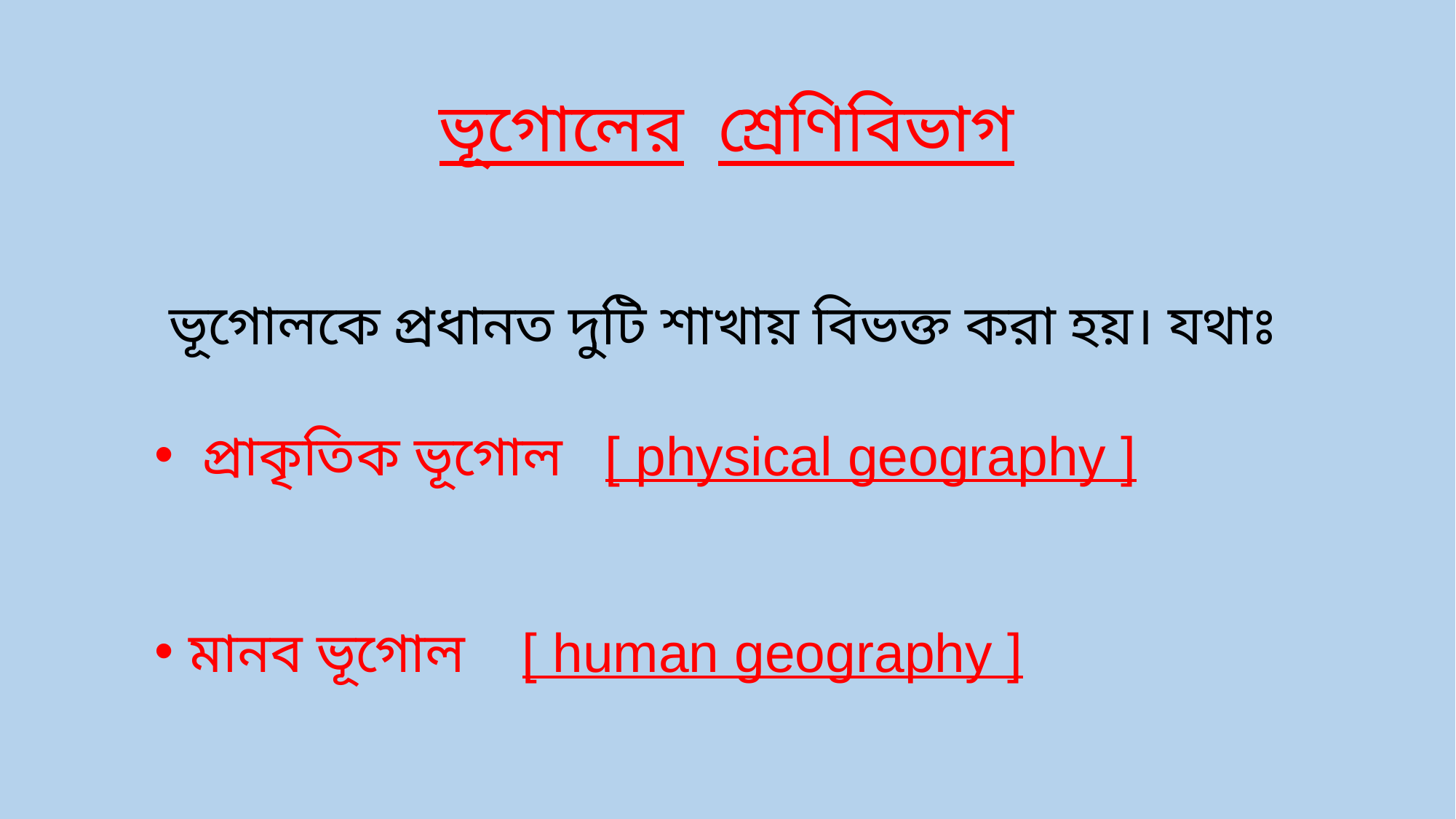

ভূগোলের  শ্রেণিবিভাগ
 ভূগোলকে প্রধানত দুটি শাখায় বিভক্ত করা হয়। যথাঃ

 প্রাকৃতিক ভূগোল   [ physical geography ]

মানব ভূগোল    [ human geography ]